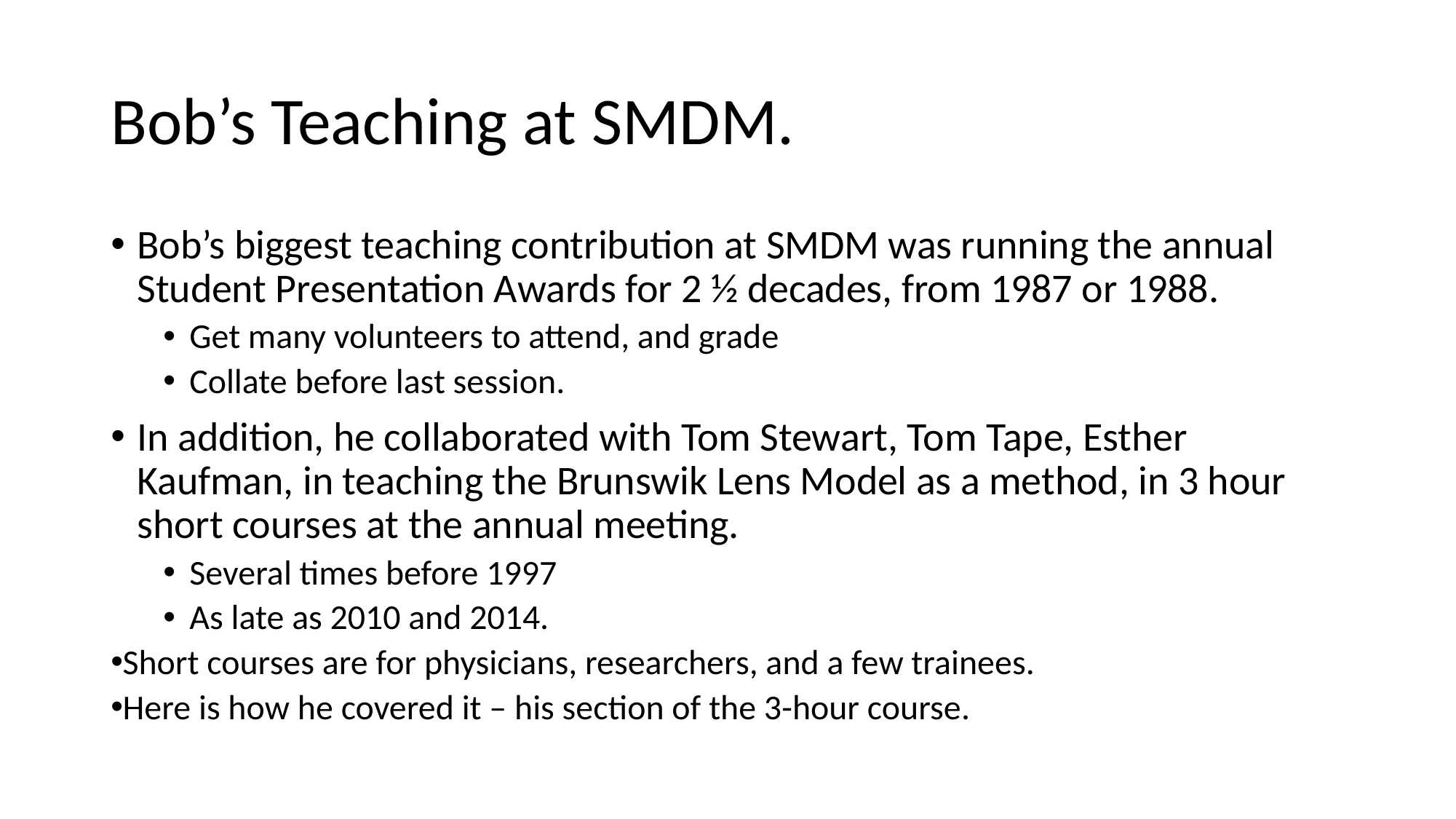

# Bob’s Teaching at SMDM.
Bob’s biggest teaching contribution at SMDM was running the annual Student Presentation Awards for 2 ½ decades, from 1987 or 1988.
Get many volunteers to attend, and grade
Collate before last session.
In addition, he collaborated with Tom Stewart, Tom Tape, Esther Kaufman, in teaching the Brunswik Lens Model as a method, in 3 hour short courses at the annual meeting.
Several times before 1997
As late as 2010 and 2014.
Short courses are for physicians, researchers, and a few trainees.
Here is how he covered it – his section of the 3-hour course.